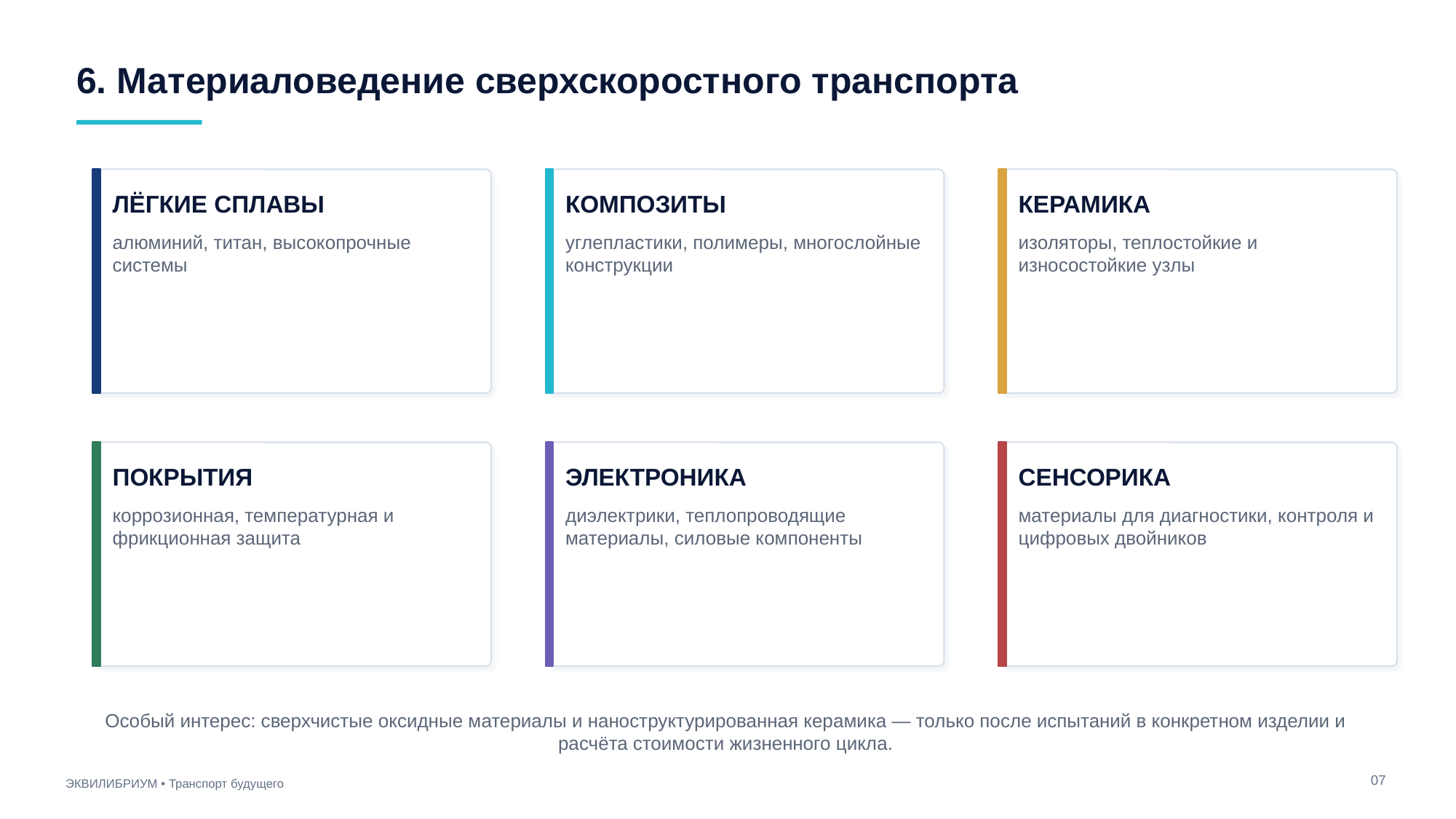

6. Материаловедение сверхскоростного транспорта

ЛЁГКИЕ СПЛАВЫ
КОМПОЗИТЫ
КЕРАМИКА
алюминий, титан, высокопрочные системы
углепластики, полимеры, многослойные конструкции
изоляторы, теплостойкие и износостойкие узлы

ПОКРЫТИЯ
ЭЛЕКТРОНИКА
СЕНСОРИКА
коррозионная, температурная и фрикционная защита
диэлектрики, теплопроводящие материалы, силовые компоненты
материалы для диагностики, контроля и цифровых двойников
Особый интерес: сверхчистые оксидные материалы и наноструктурированная керамика — только после испытаний в конкретном изделии и расчёта стоимости жизненного цикла.
07
ЭКВИЛИБРИУМ • Транспорт будущего